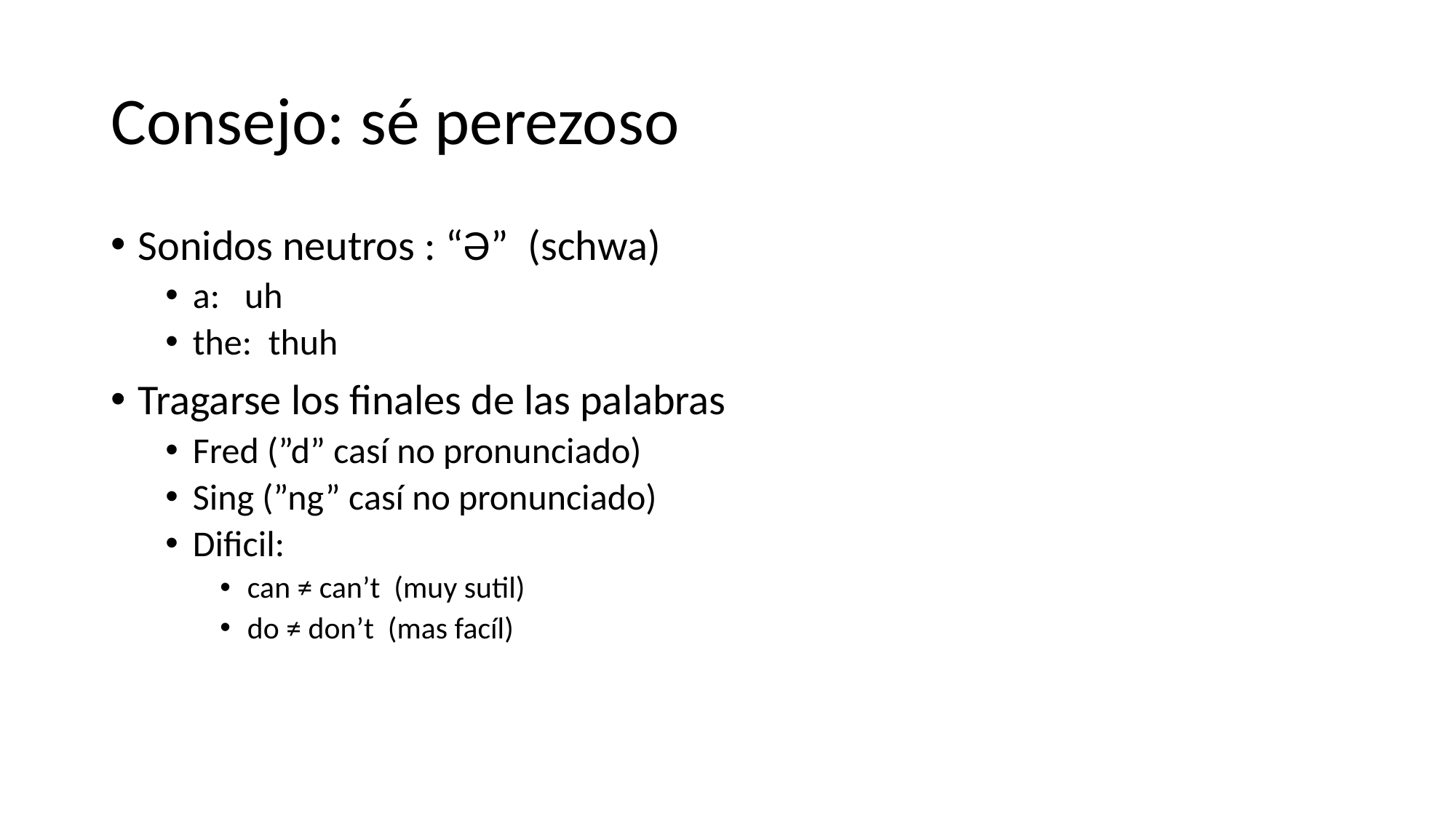

# Consejo: sé perezoso
Sonidos neutros : “Ə”  (schwa)
a:   uh
the:  thuh
Tragarse los finales de las palabras
Fred (”d” casí no pronunciado)
Sing (”ng” casí no pronunciado)
Dificil:
can ≠ can’t  (muy sutil)
do ≠ don’t  (mas facíl)